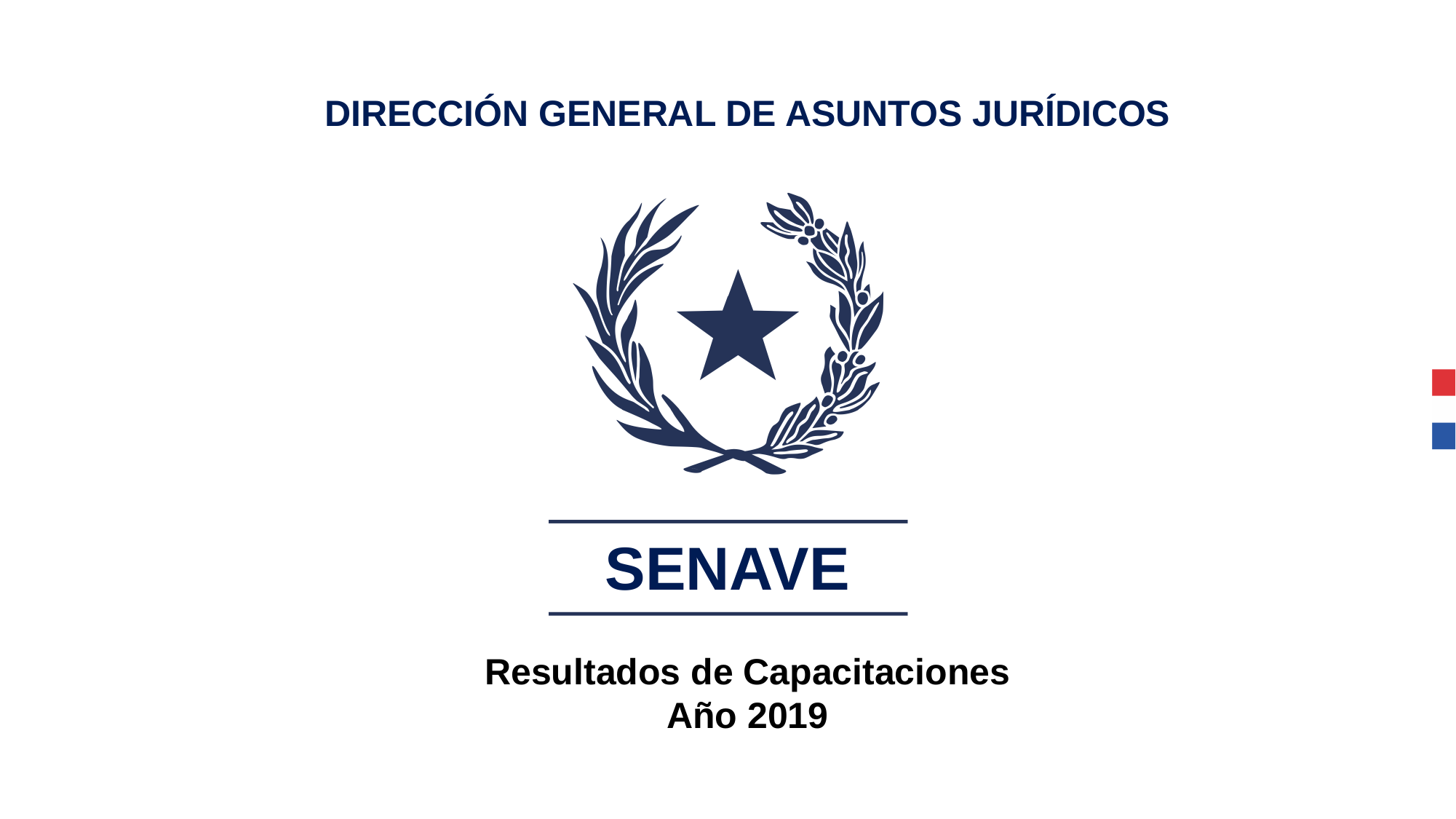

DIRECCIÓN GENERAL DE ASUNTOS JURÍDICOS
# SENAVE
Resultados de Capacitaciones
Año 2019